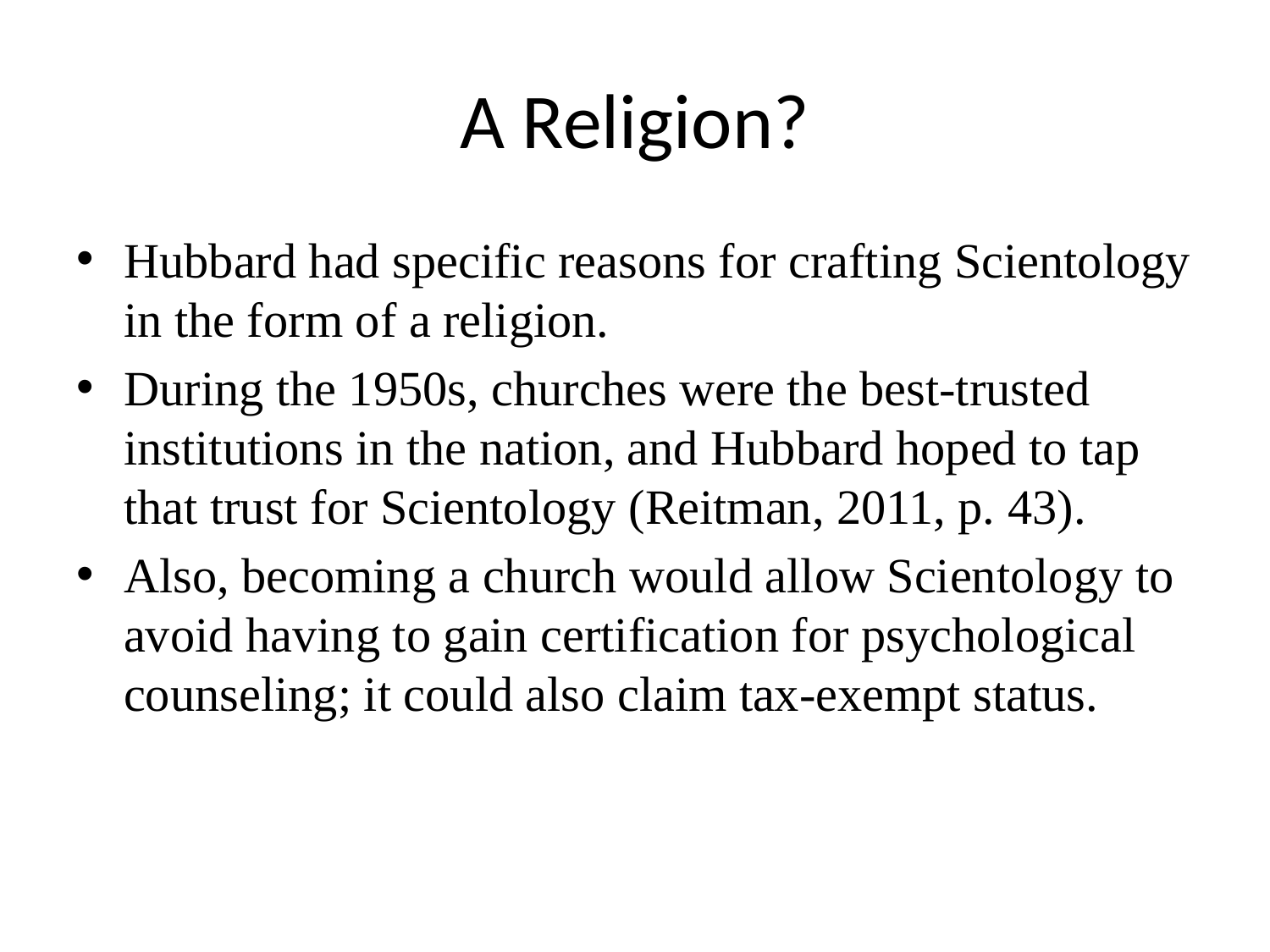

# A Religion?
Hubbard had specific reasons for crafting Scientology in the form of a religion.
During the 1950s, churches were the best-trusted institutions in the nation, and Hubbard hoped to tap that trust for Scientology (Reitman, 2011, p. 43).
Also, becoming a church would allow Scientology to avoid having to gain certification for psychological counseling; it could also claim tax-exempt status.